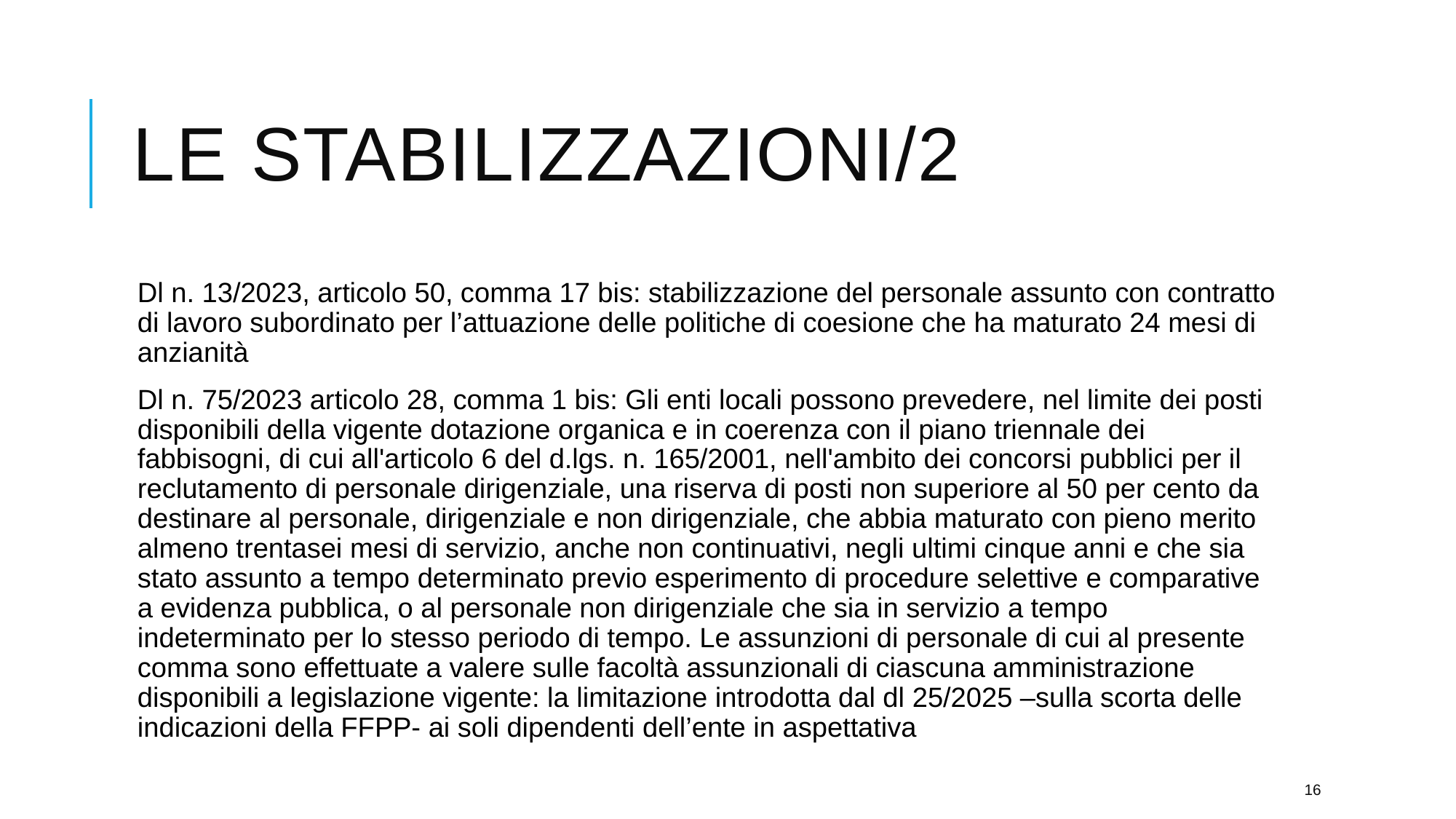

# LE STABILIZZAZIONI/2
Dl n. 13/2023, articolo 50, comma 17 bis: stabilizzazione del personale assunto con contratto di lavoro subordinato per l’attuazione delle politiche di coesione che ha maturato 24 mesi di anzianità
Dl n. 75/2023 articolo 28, comma 1 bis: Gli enti locali possono prevedere, nel limite dei posti disponibili della vigente dotazione organica e in coerenza con il piano triennale dei fabbisogni, di cui all'articolo 6 del d.lgs. n. 165/2001, nell'ambito dei concorsi pubblici per il reclutamento di personale dirigenziale, una riserva di posti non superiore al 50 per cento da destinare al personale, dirigenziale e non dirigenziale, che abbia maturato con pieno merito almeno trentasei mesi di servizio, anche non continuativi, negli ultimi cinque anni e che sia stato assunto a tempo determinato previo esperimento di procedure selettive e comparative a evidenza pubblica, o al personale non dirigenziale che sia in servizio a tempo indeterminato per lo stesso periodo di tempo. Le assunzioni di personale di cui al presente comma sono effettuate a valere sulle facoltà assunzionali di ciascuna amministrazione disponibili a legislazione vigente: la limitazione introdotta dal dl 25/2025 –sulla scorta delle indicazioni della FFPP- ai soli dipendenti dell’ente in aspettativa

16